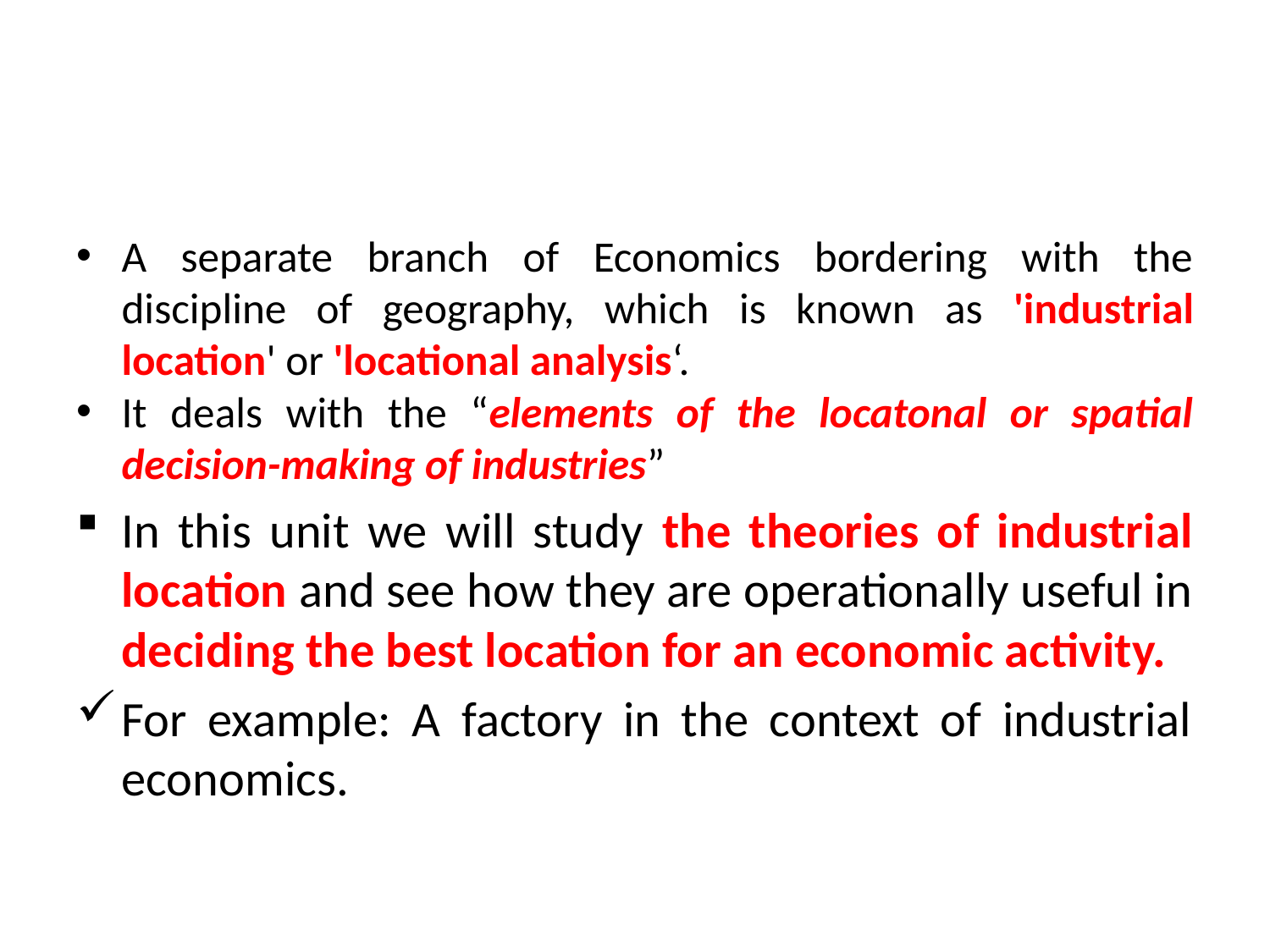

#
A separate branch of Economics bordering with the discipline of geography, which is known as 'industrial location' or 'locational analysis‘.
It deals with the “elements of the locatonal or spatial decision-making of industries”
In this unit we will study the theories of industrial location and see how they are operationally useful in deciding the best location for an economic activity.
For example: A factory in the context of industrial economics.